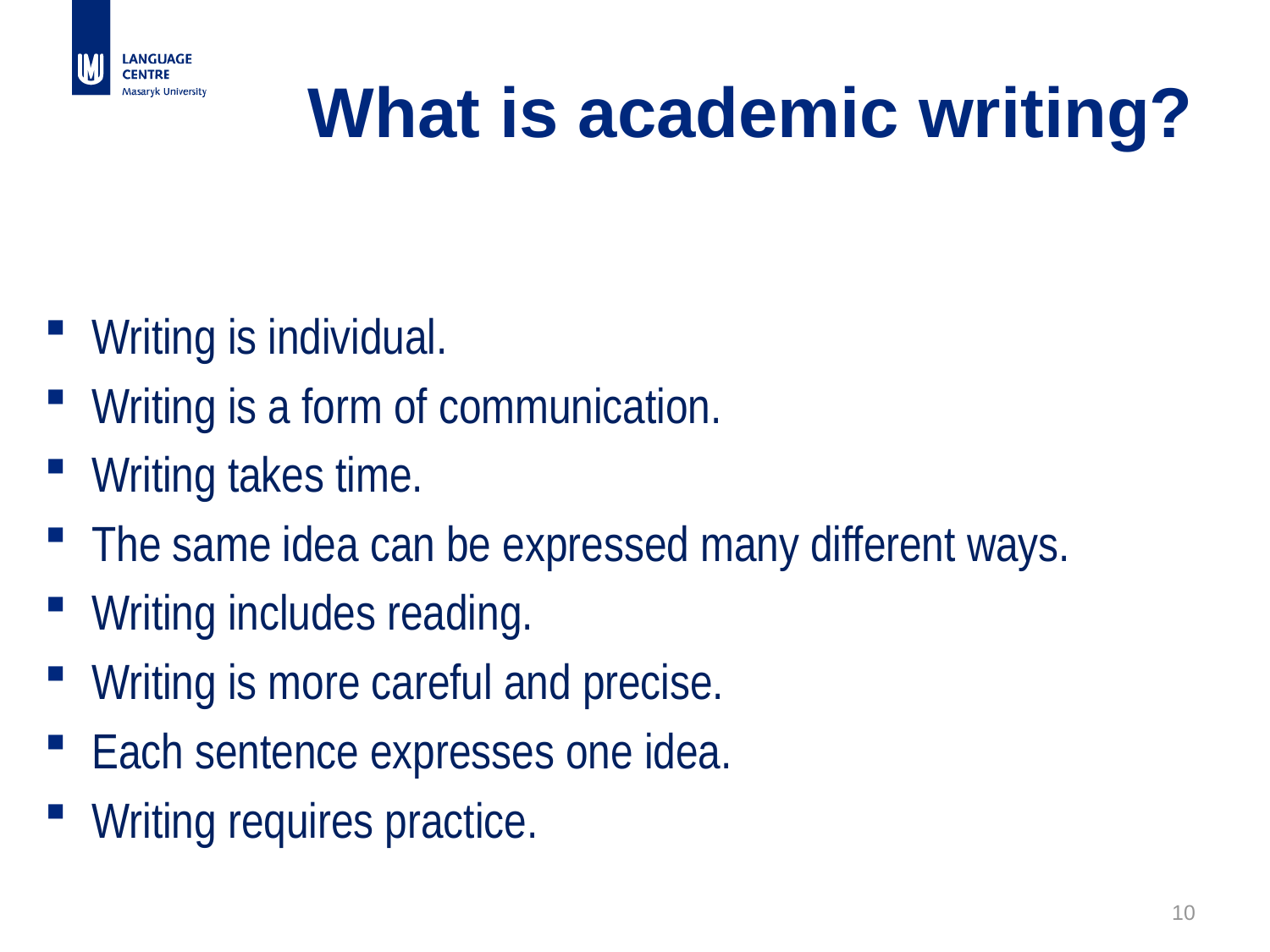

# What is academic writing?

Writing is individual.
Writing is a form of communication.
Writing takes time.
The same idea can be expressed many different ways.
Writing includes reading.
Writing is more careful and precise.
Each sentence expresses one idea.
Writing requires practice.

10